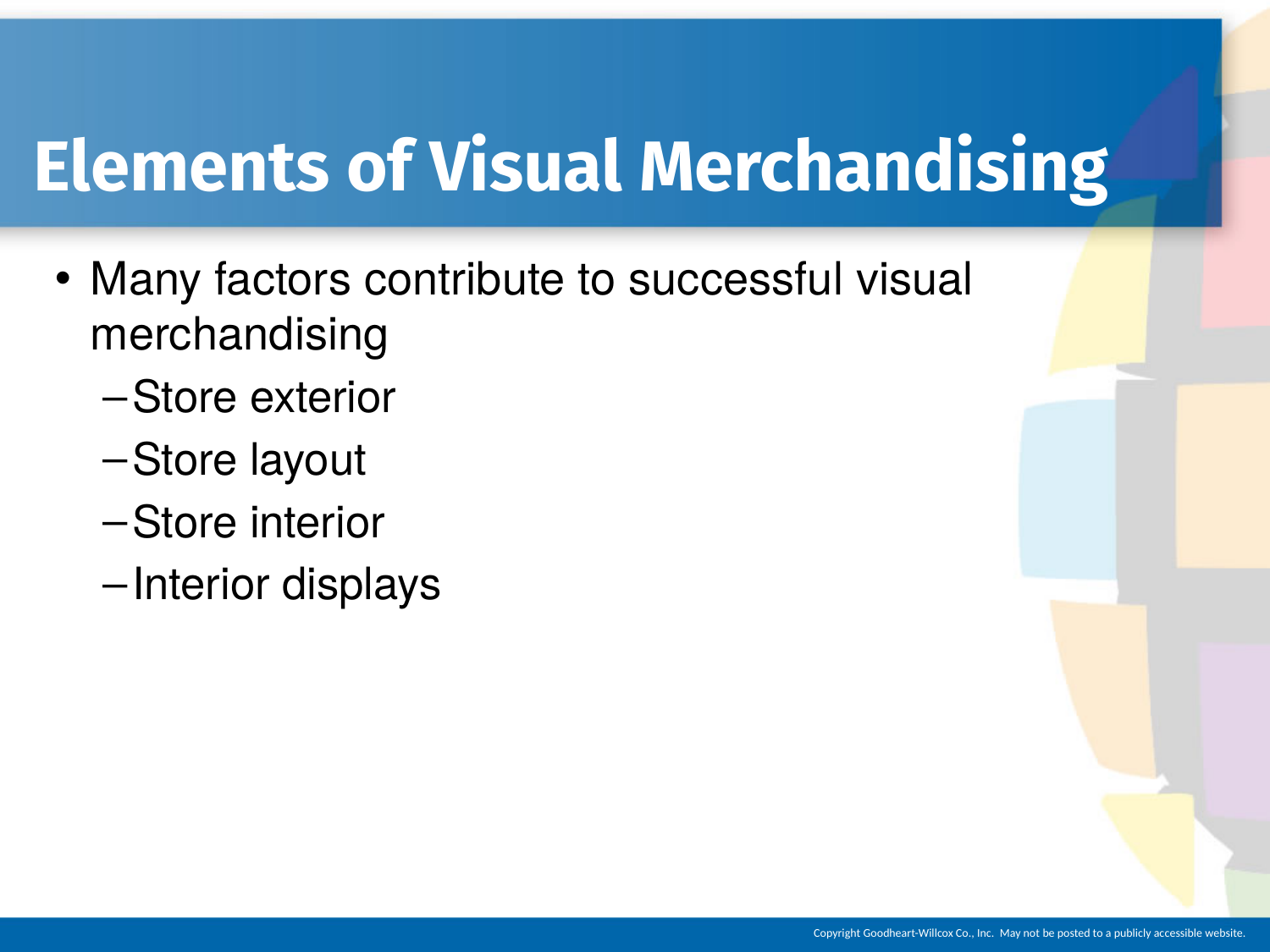

# Elements of Visual Merchandising
Many factors contribute to successful visual merchandising
Store exterior
Store layout
Store interior
Interior displays